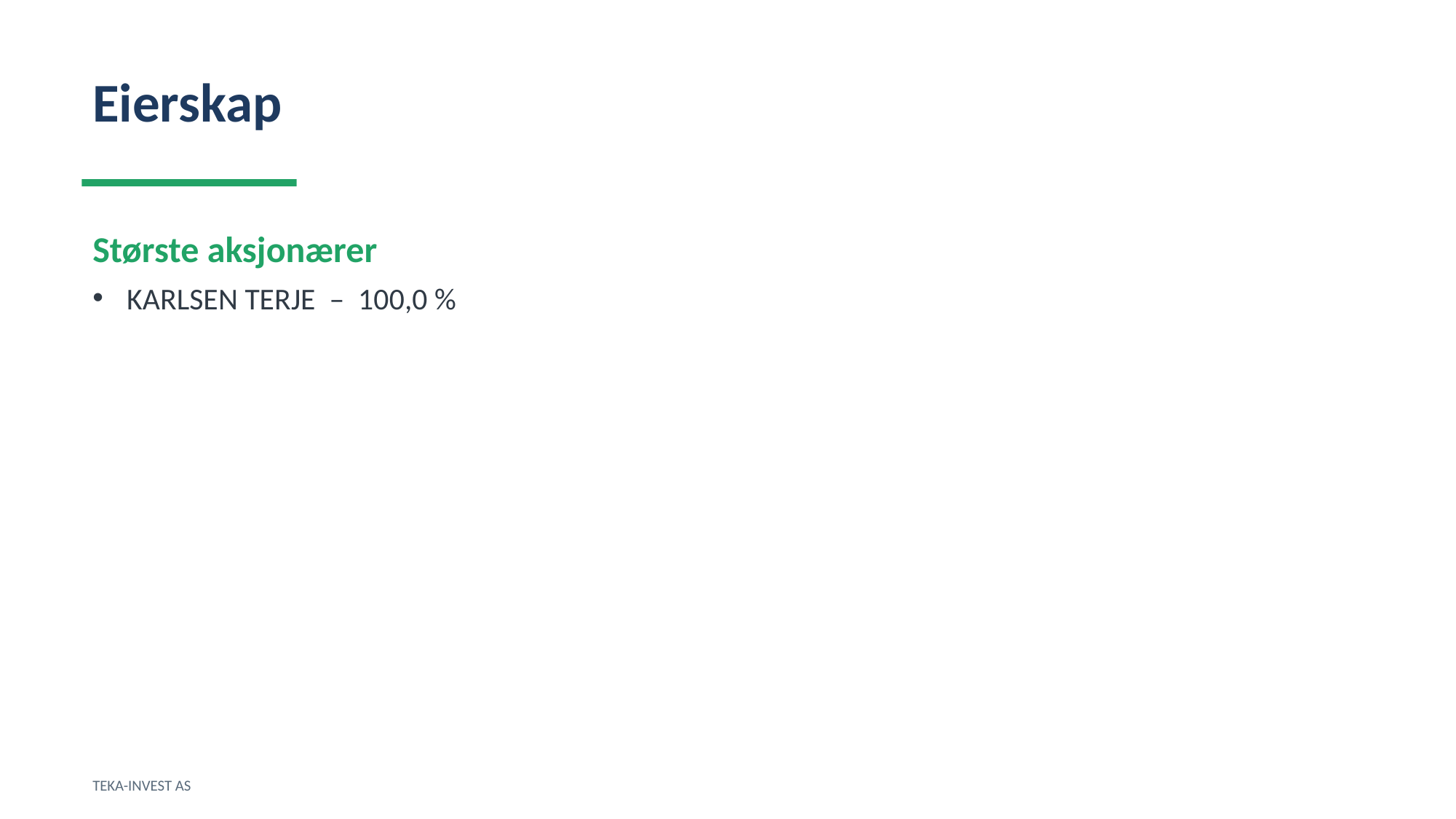

Eierskap

Største aksjonærer
KARLSEN TERJE  –  100,0 %
TEKA-INVEST AS